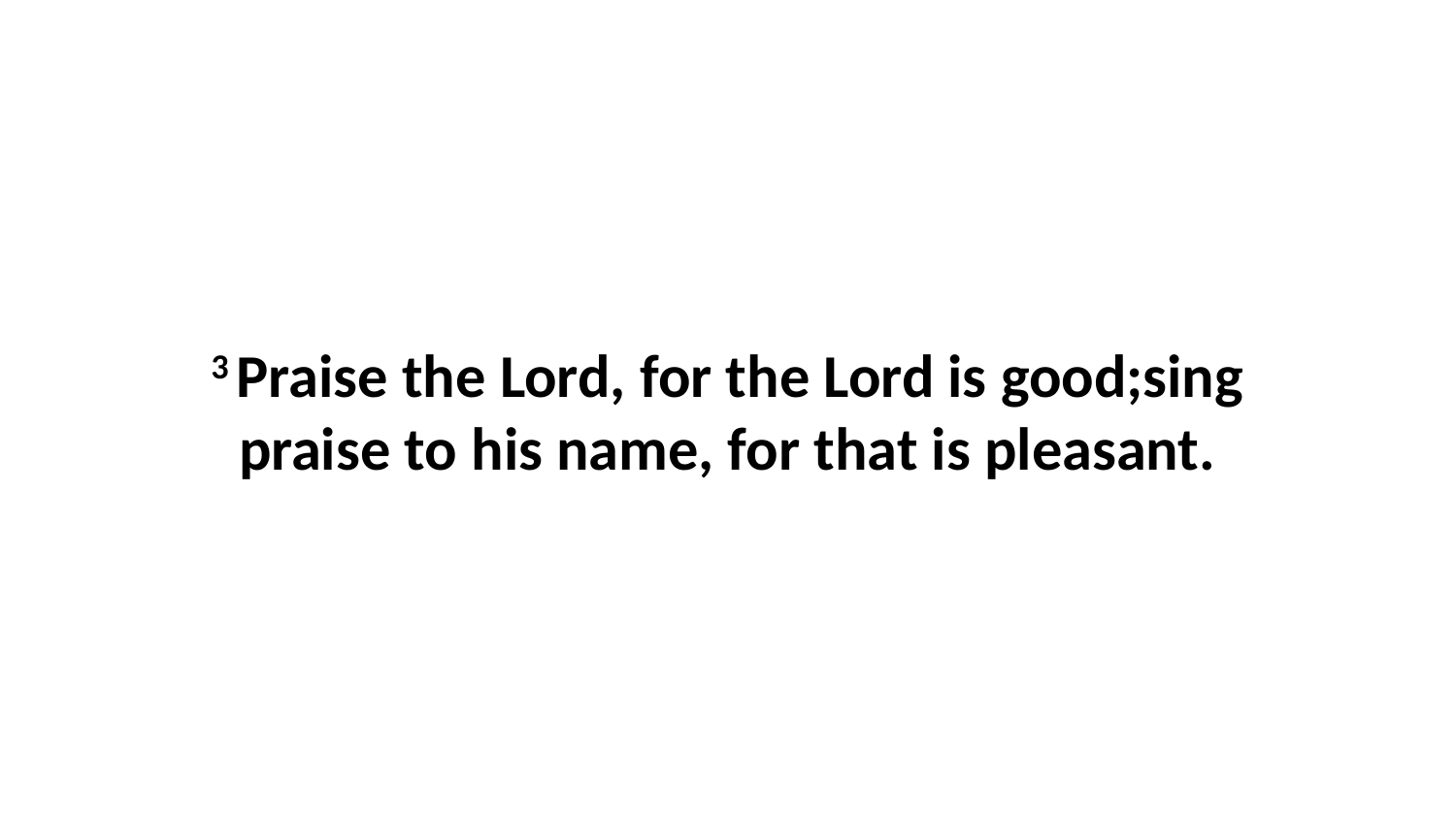

3 Praise the Lord, for the Lord is good;sing praise to his name, for that is pleasant.